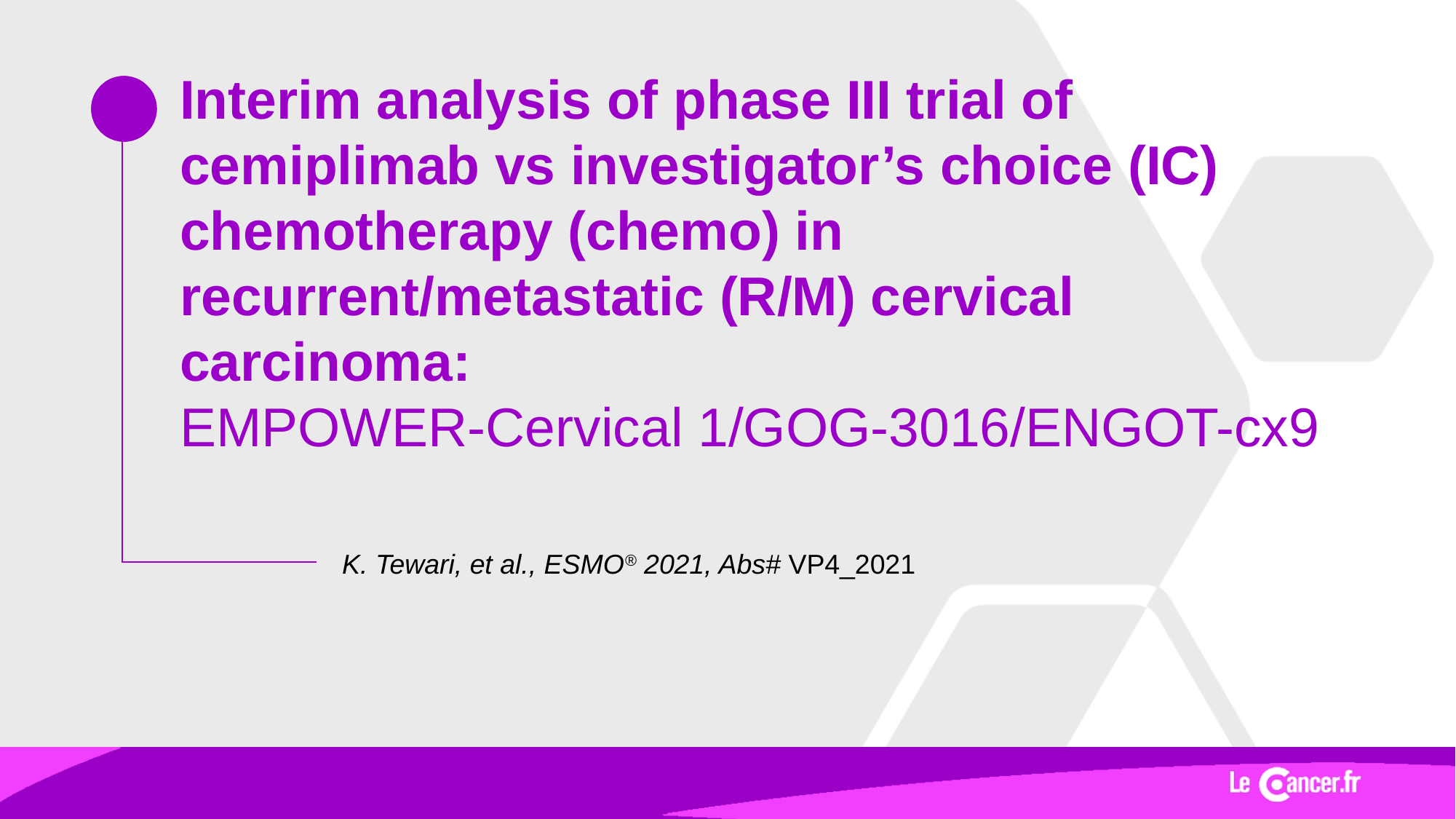

# Interim analysis of phase III trial of cemiplimab vs investigator’s choice (IC) chemotherapy (chemo) in recurrent/metastatic (R/M) cervical carcinoma: EMPOWER-Cervical 1/GOG-3016/ENGOT-cx9

K. Tewari, et al., ESMO® 2021, Abs# VP4_2021